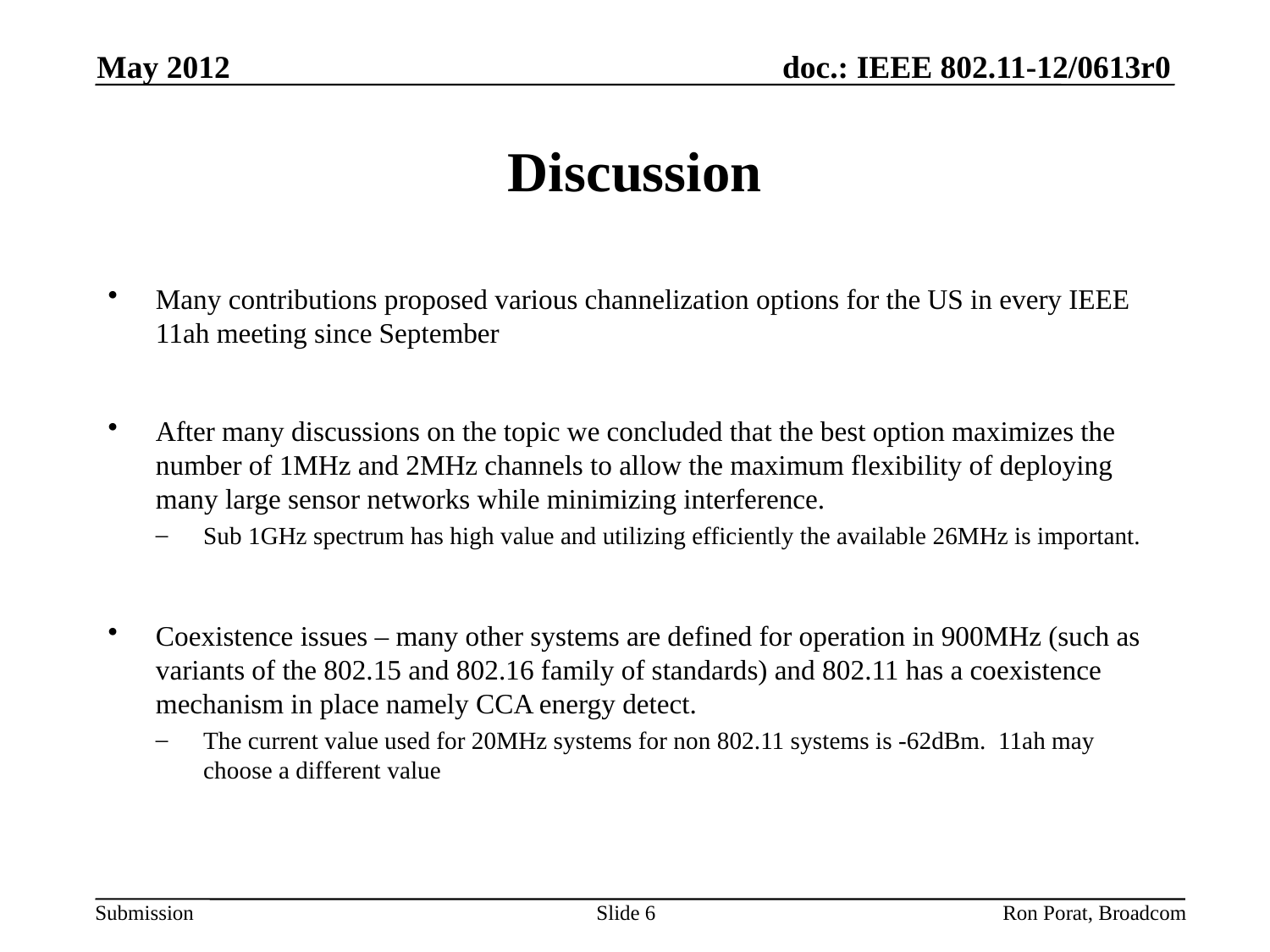

May 2012
# Discussion
Many contributions proposed various channelization options for the US in every IEEE 11ah meeting since September

After many discussions on the topic we concluded that the best option maximizes the number of 1MHz and 2MHz channels to allow the maximum flexibility of deploying many large sensor networks while minimizing interference.
Sub 1GHz spectrum has high value and utilizing efficiently the available 26MHz is important.

Coexistence issues – many other systems are defined for operation in 900MHz (such as variants of the 802.15 and 802.16 family of standards) and 802.11 has a coexistence mechanism in place namely CCA energy detect.
The current value used for 20MHz systems for non 802.11 systems is -62dBm.  11ah may choose a different value

Ron Porat, Broadcom
Slide 6